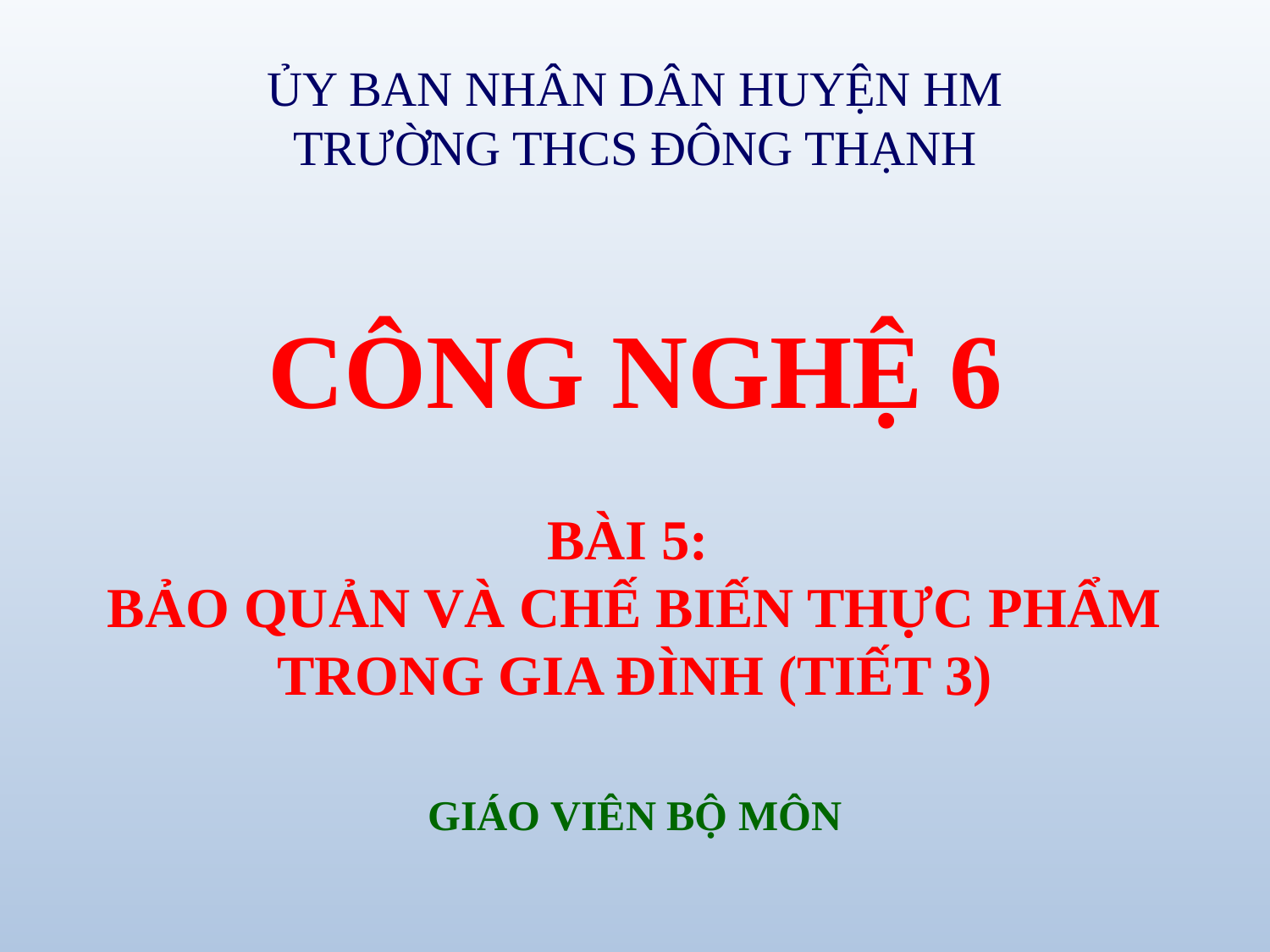

# ỦY BAN NHÂN DÂN HUYỆN HM TRƯỜNG THCS ĐÔNG THẠNH
CÔNG NGHỆ 6
BÀI 5:
BẢO QUẢN VÀ CHẾ BIẾN THỰC PHẨM TRONG GIA ĐÌNH (TIẾT 3)
GIÁO VIÊN BỘ MÔN